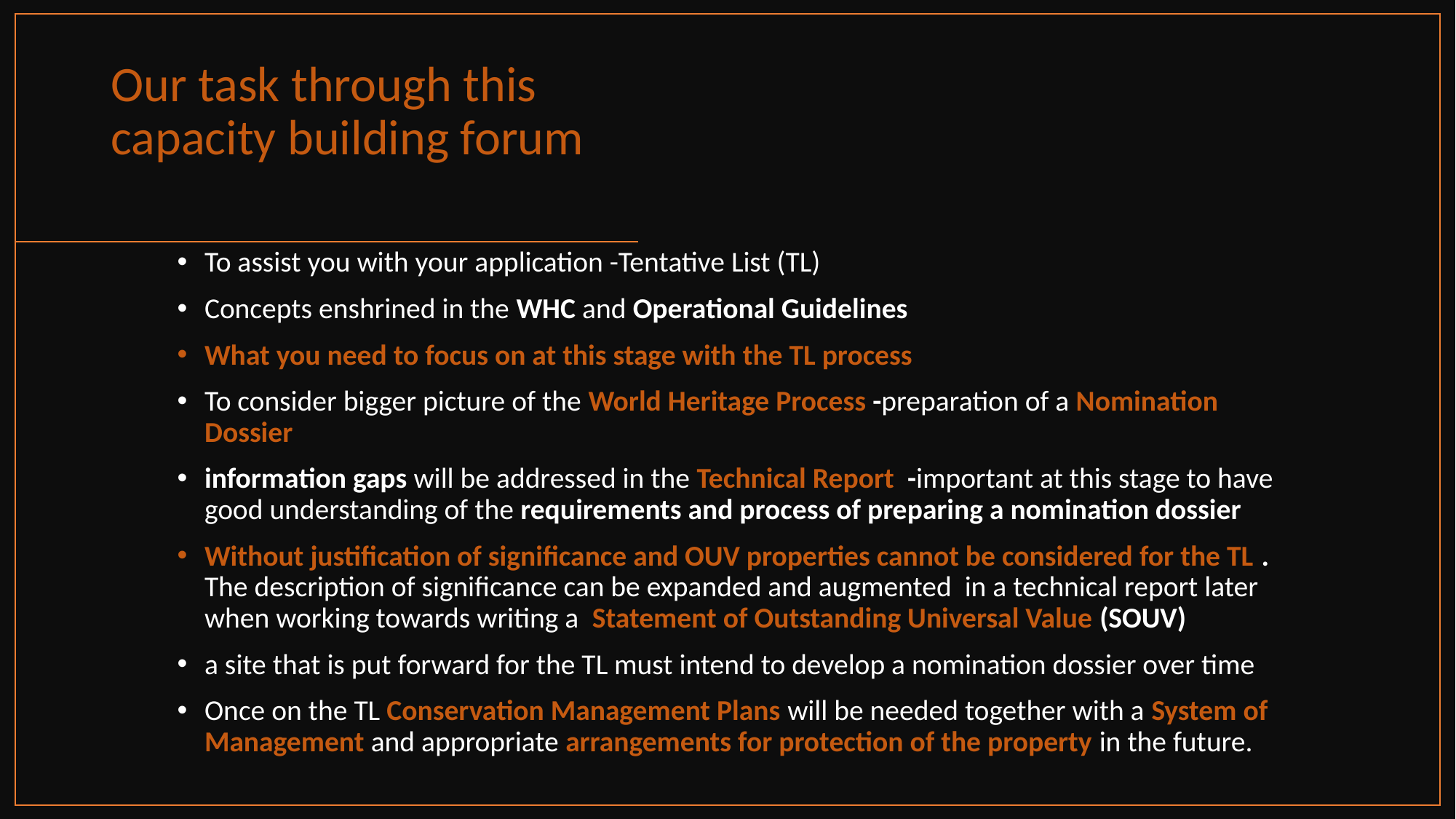

# Our task through this capacity building forum
To assist you with your application -Tentative List (TL)
Concepts enshrined in the WHC and Operational Guidelines
What you need to focus on at this stage with the TL process
To consider bigger picture of the World Heritage Process -preparation of a Nomination Dossier
information gaps will be addressed in the Technical Report  -important at this stage to have good understanding of the requirements and process of preparing a nomination dossier
Without justification of significance and OUV properties cannot be considered for the TL .
The description of significance can be expanded and augmented  in a technical report later when working towards writing a  Statement of Outstanding Universal Value (SOUV)
a site that is put forward for the TL must intend to develop a nomination dossier over time
Once on the TL Conservation Management Plans will be needed together with a System of Management and appropriate arrangements for protection of the property in the future.